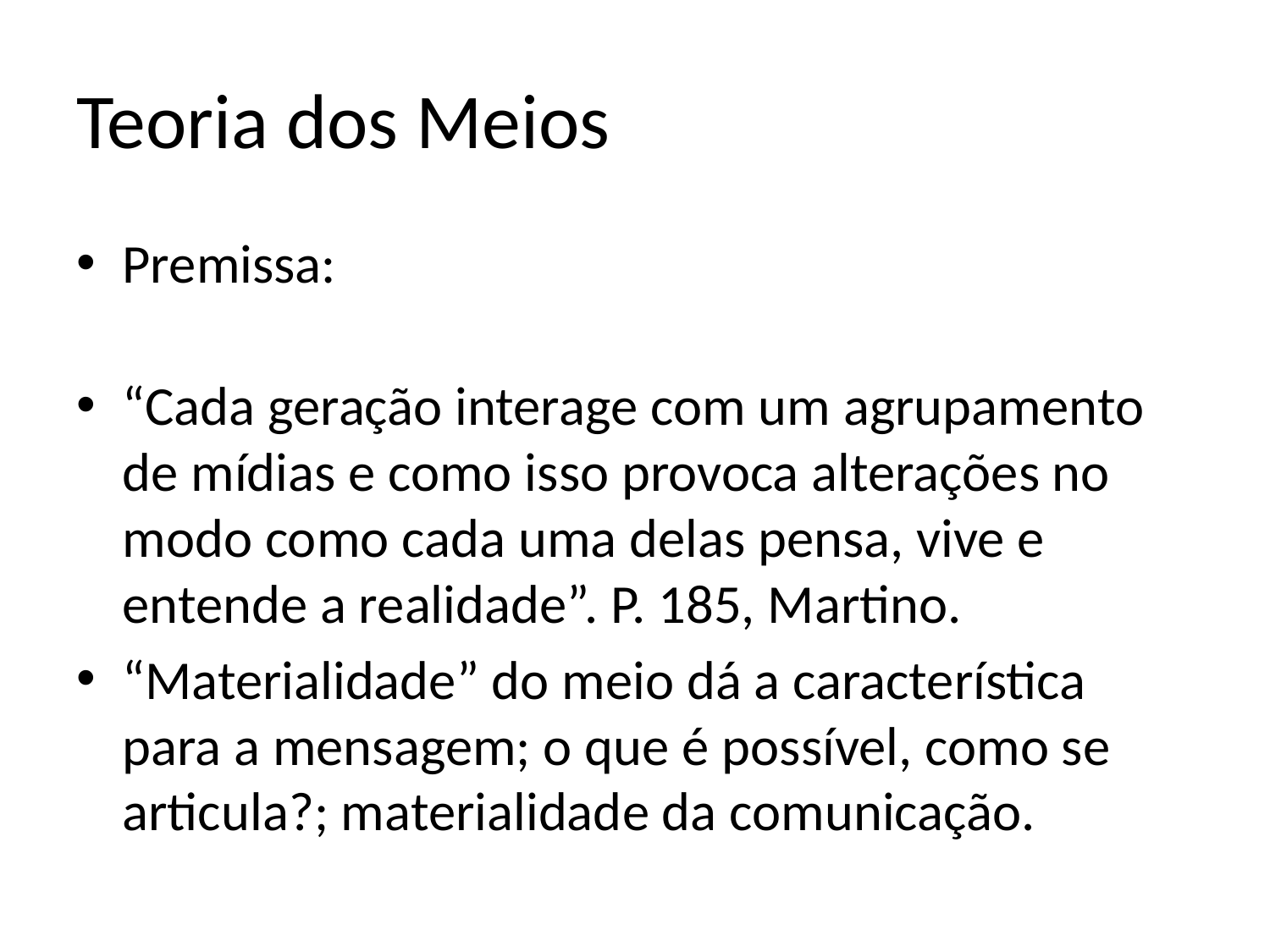

# Teoria dos Meios
Premissa:
“Cada geração interage com um agrupamento de mídias e como isso provoca alterações no modo como cada uma delas pensa, vive e entende a realidade”. P. 185, Martino.
“Materialidade” do meio dá a característica para a mensagem; o que é possível, como se articula?; materialidade da comunicação.